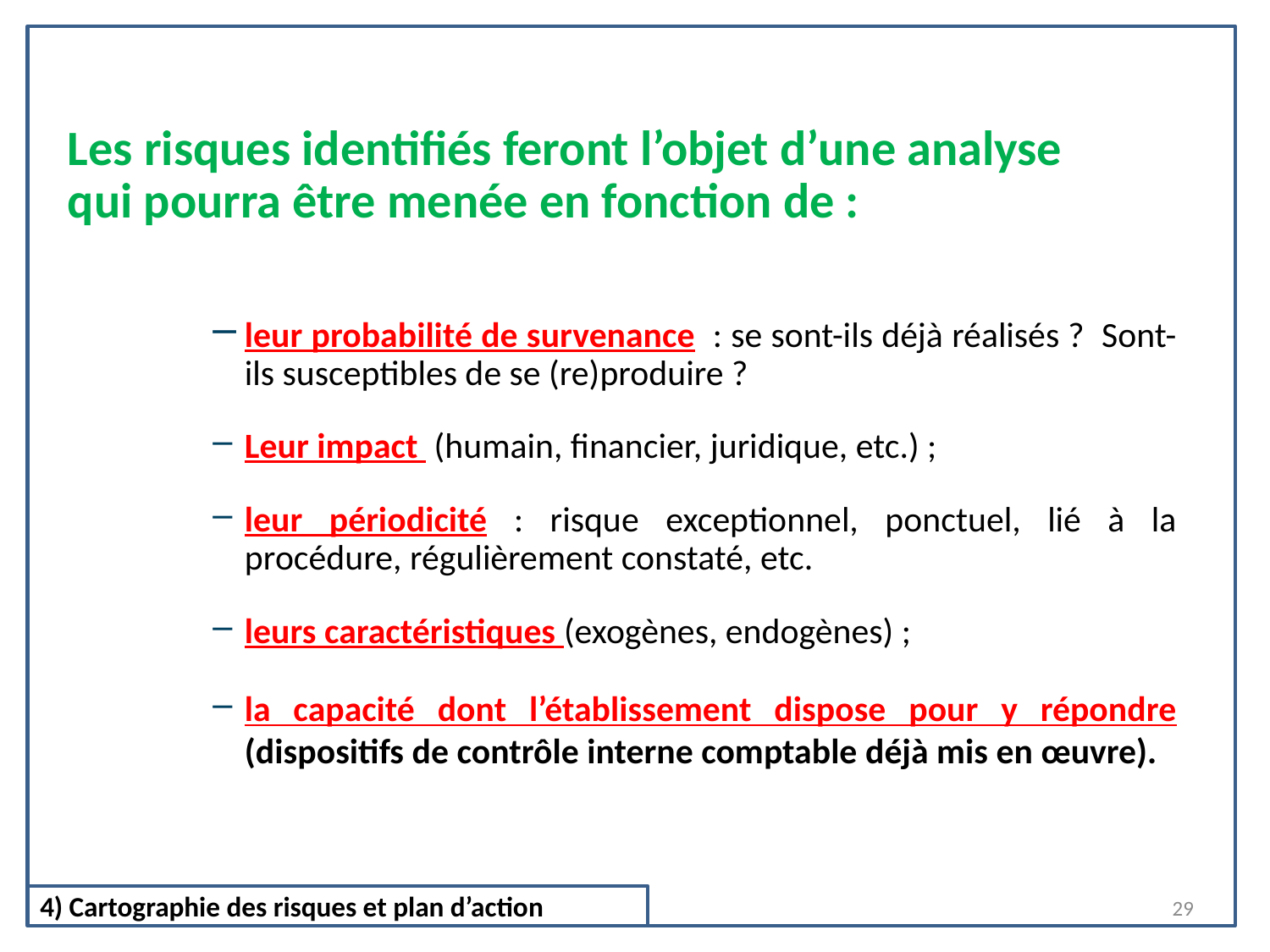

Les risques identifiés feront l’objet d’une analyse qui pourra être menée en fonction de :
leur probabilité de survenance  : se sont-ils déjà réalisés ?  Sont-ils susceptibles de se (re)produire ?
Leur impact  (humain, financier, juridique, etc.) ;
leur périodicité : risque exceptionnel, ponctuel, lié à la procédure, régulièrement constaté, etc.
leurs caractéristiques (exogènes, endogènes) ;
la capacité dont l’établissement dispose pour y répondre (dispositifs de contrôle interne comptable déjà mis en œuvre).
29
4) Cartographie des risques et plan d’action